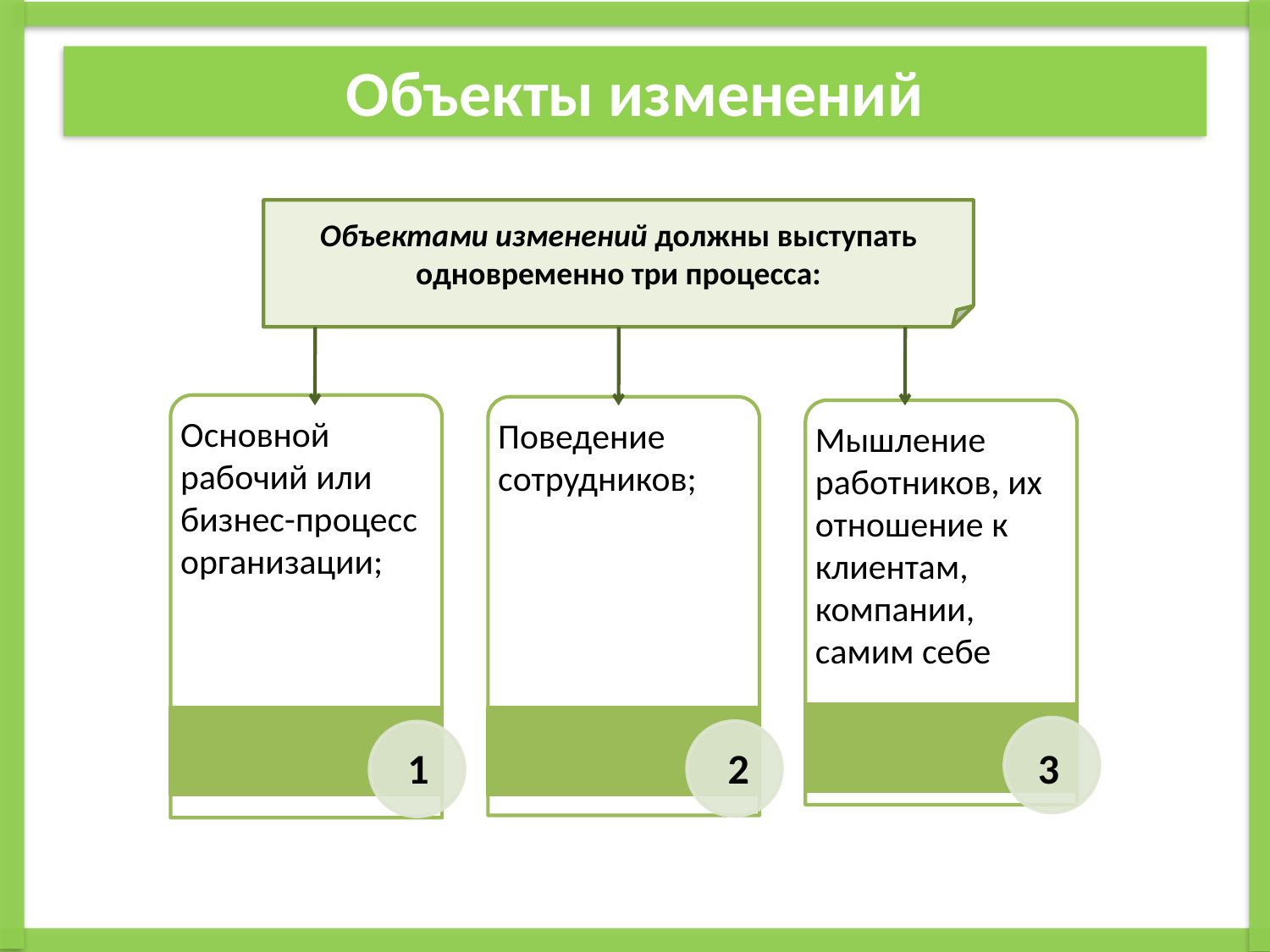

# Объекты изменений
Объектами изменений должны выступать одновременно три процесса:

Основной рабочий или бизнес-процесс организации;

Поведение сотрудников;

Мышление работников, их отношение к клиентам, компании, самим себе

3
1
2